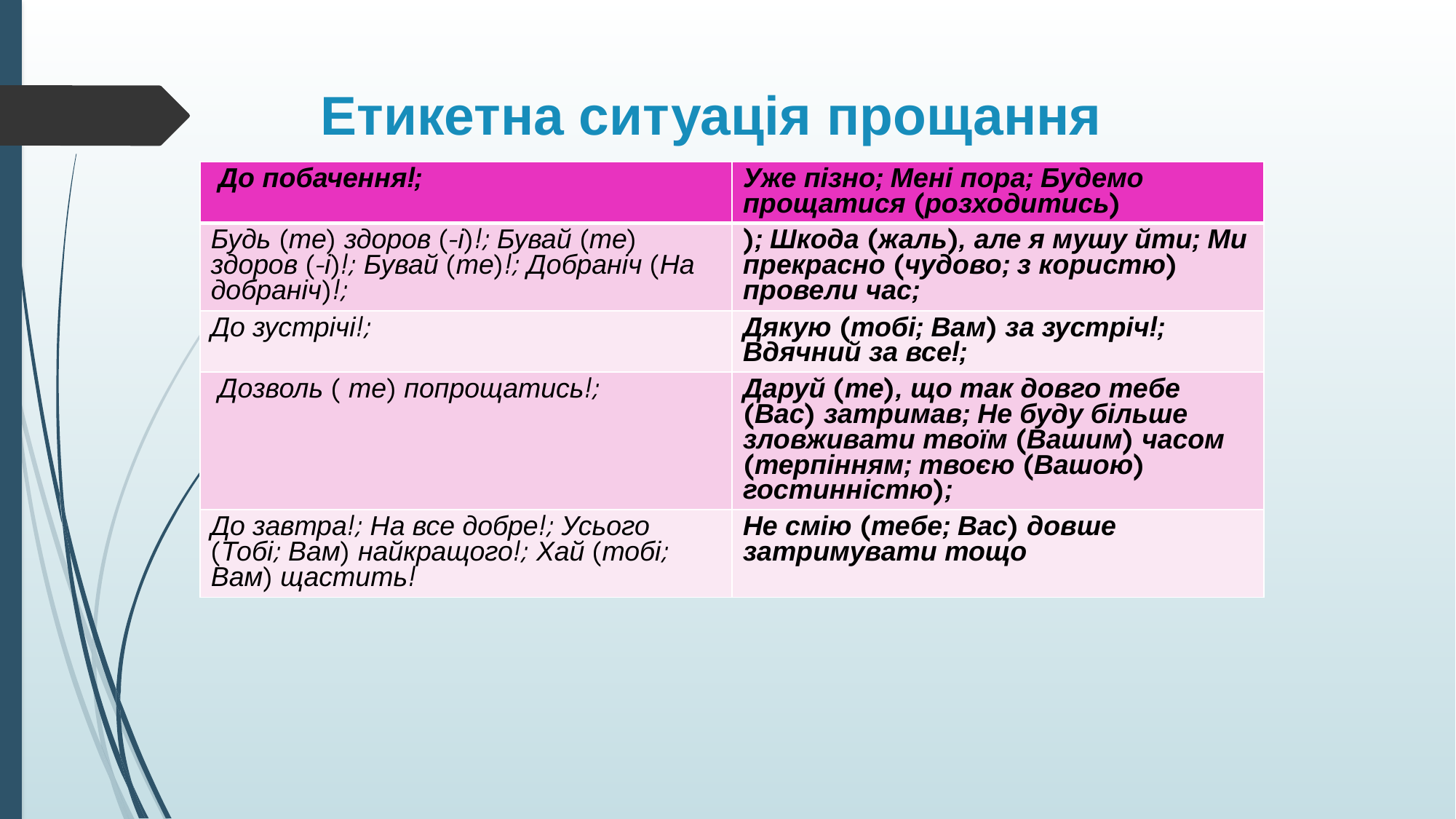

# Етикетна ситуація прощання
| До побачення!; | Уже пізно; Мені пора; Будемо прощатися (розходитись) |
| --- | --- |
| Будь (те) здоров (-і)!; Бувай (те) здоров (-і)!; Бувай (те)!; Добраніч (На добраніч)!; | ); Шкода (жаль), але я мушу йти; Ми прекрасно (чудово; з користю) провели час; |
| До зустрічі!; | Дякую (тобі; Вам) за зустріч!; Вдячний за все!; |
| Дозволь ( те) попрощатись!; | Даруй (те), що так довго тебе (Вас) затримав; Не буду більше зловживати твоїм (Вашим) часом (терпінням; твоєю (Вашою) гостинністю); |
| До завтра!; На все добре!; Усього (Тобі; Вам) найкращого!; Хай (тобі; Вам) щастить! | Не смію (тебе; Вас) довше затримувати тощо |